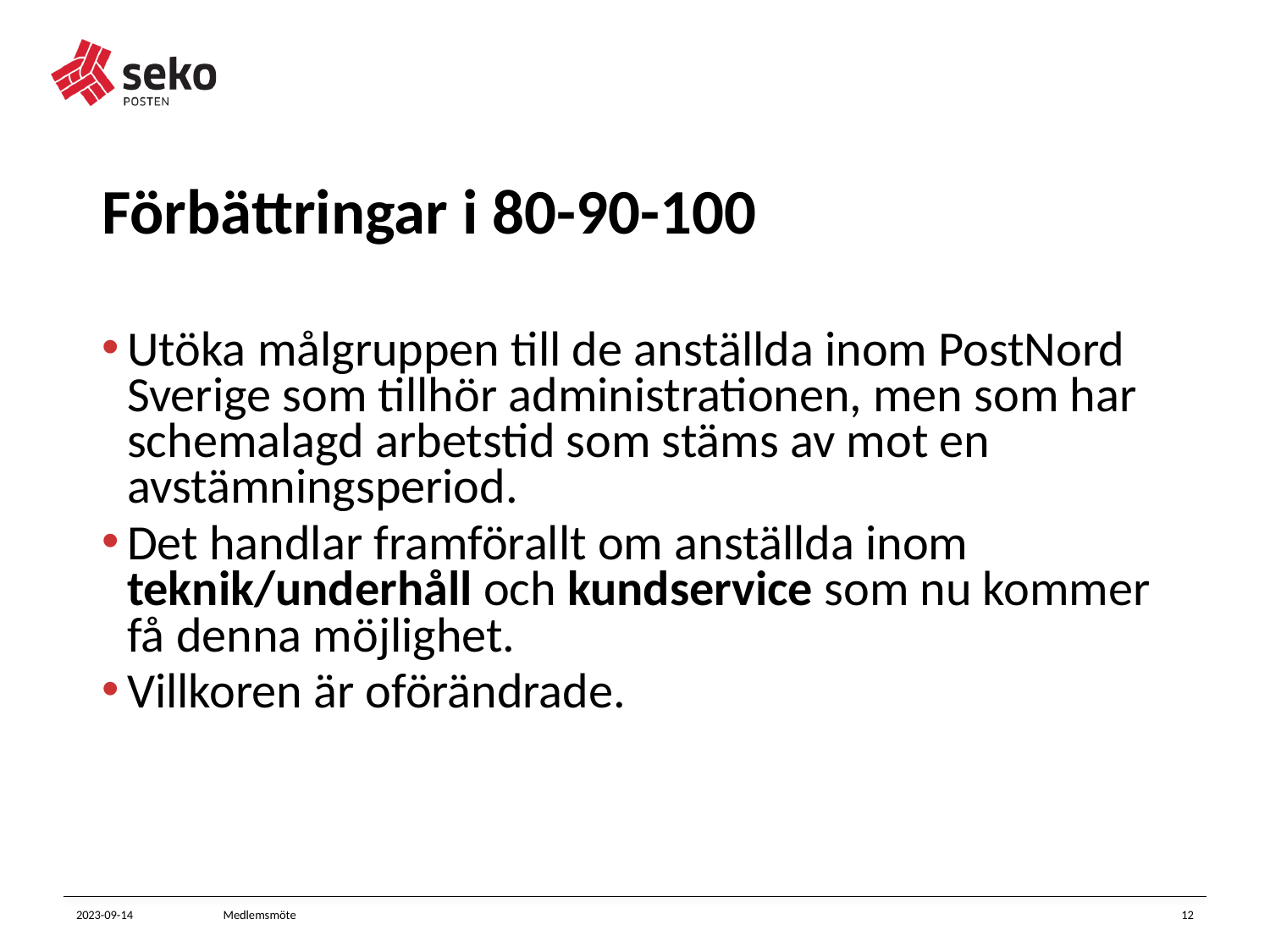

# Förbättringar i 80-90-100
Utöka målgruppen till de anställda inom PostNord Sverige som tillhör administrationen, men som har schemalagd arbetstid som stäms av mot en avstämningsperiod.
Det handlar framförallt om anställda inom teknik/underhåll och kundservice som nu kommer få denna möjlighet.
Villkoren är oförändrade.
2023-09-14
Medlemsmöte
12